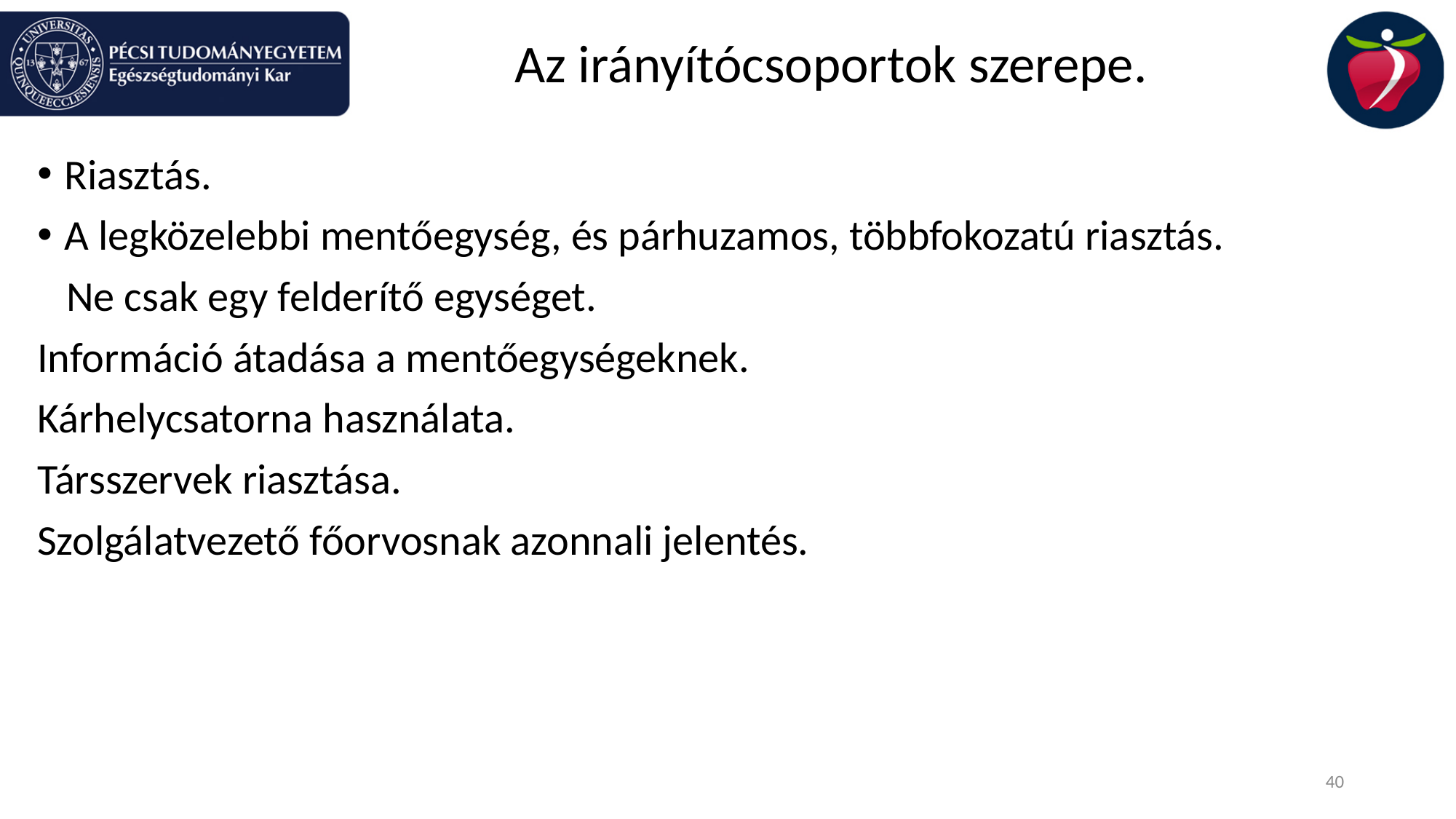

# Az irányítócsoportok szerepe.
Riasztás.
A legközelebbi mentőegység, és párhuzamos, többfokozatú riasztás.
   Ne csak egy felderítő egységet.
Információ átadása a mentőegységeknek.
Kárhelycsatorna használata.
Társszervek riasztása.
Szolgálatvezető főorvosnak azonnali jelentés.
40